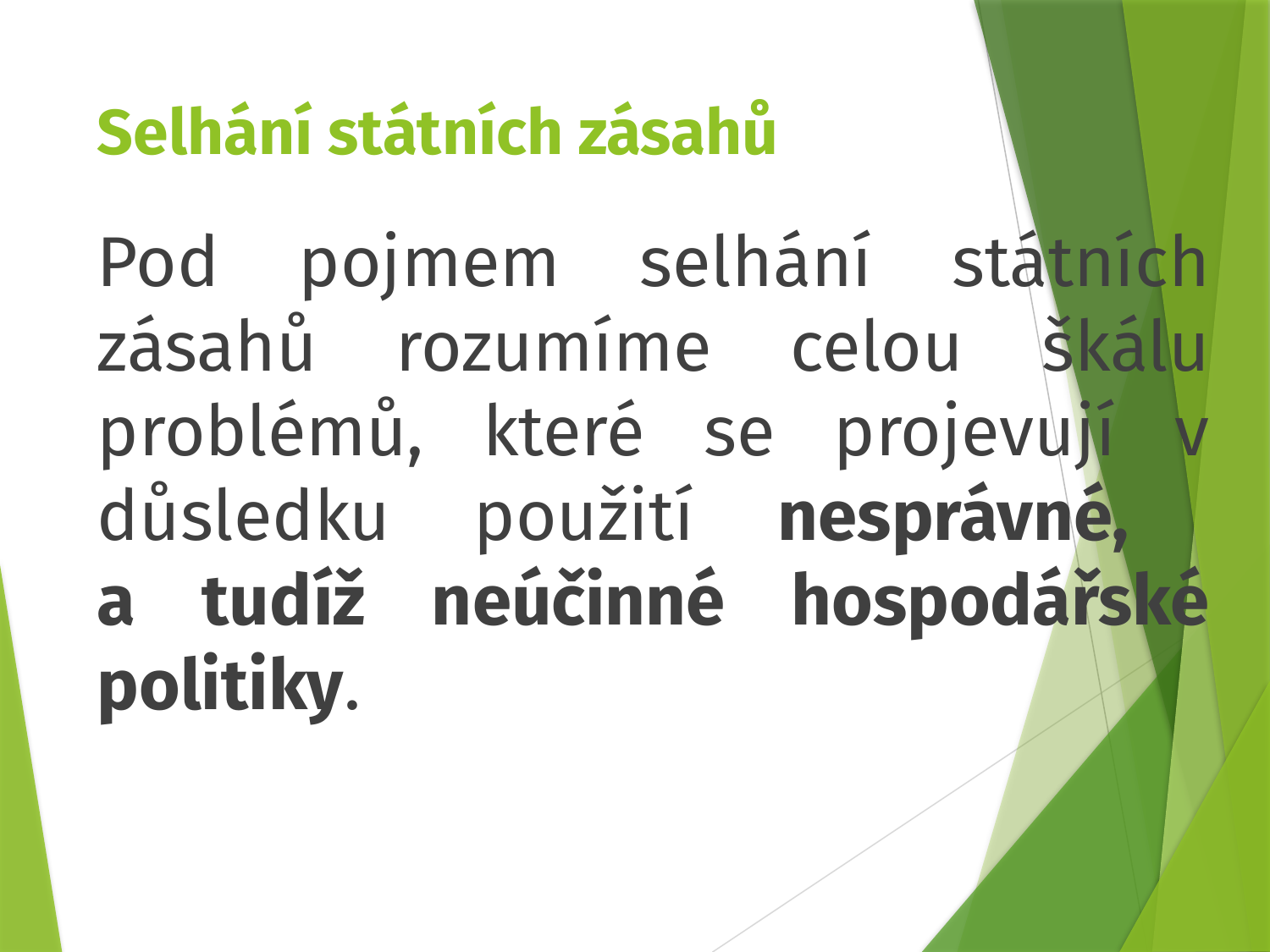

# Selhání státních zásahů
Pod pojmem selhání státních zásahů rozumíme celou škálu problémů, které se projevují v důsledku použití nesprávné,
a tudíž neúčinné hospodářské politiky.